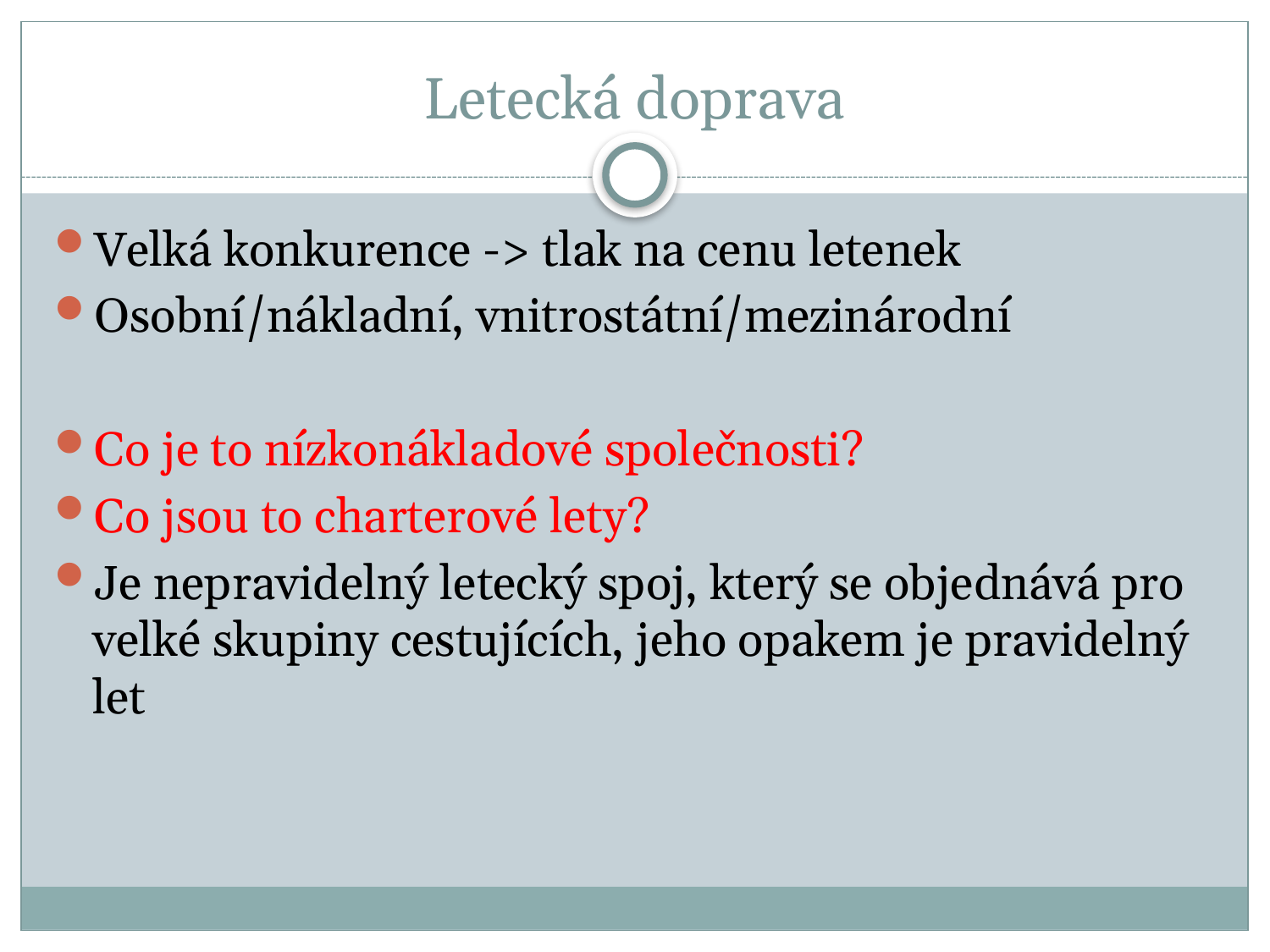

# Letecká doprava
Velká konkurence -> tlak na cenu letenek
Osobní/nákladní, vnitrostátní/mezinárodní

Co je to nízkonákladové společnosti?
Co jsou to charterové lety?
Je nepravidelný letecký spoj, který se objednává pro velké skupiny cestujících, jeho opakem je pravidelný let